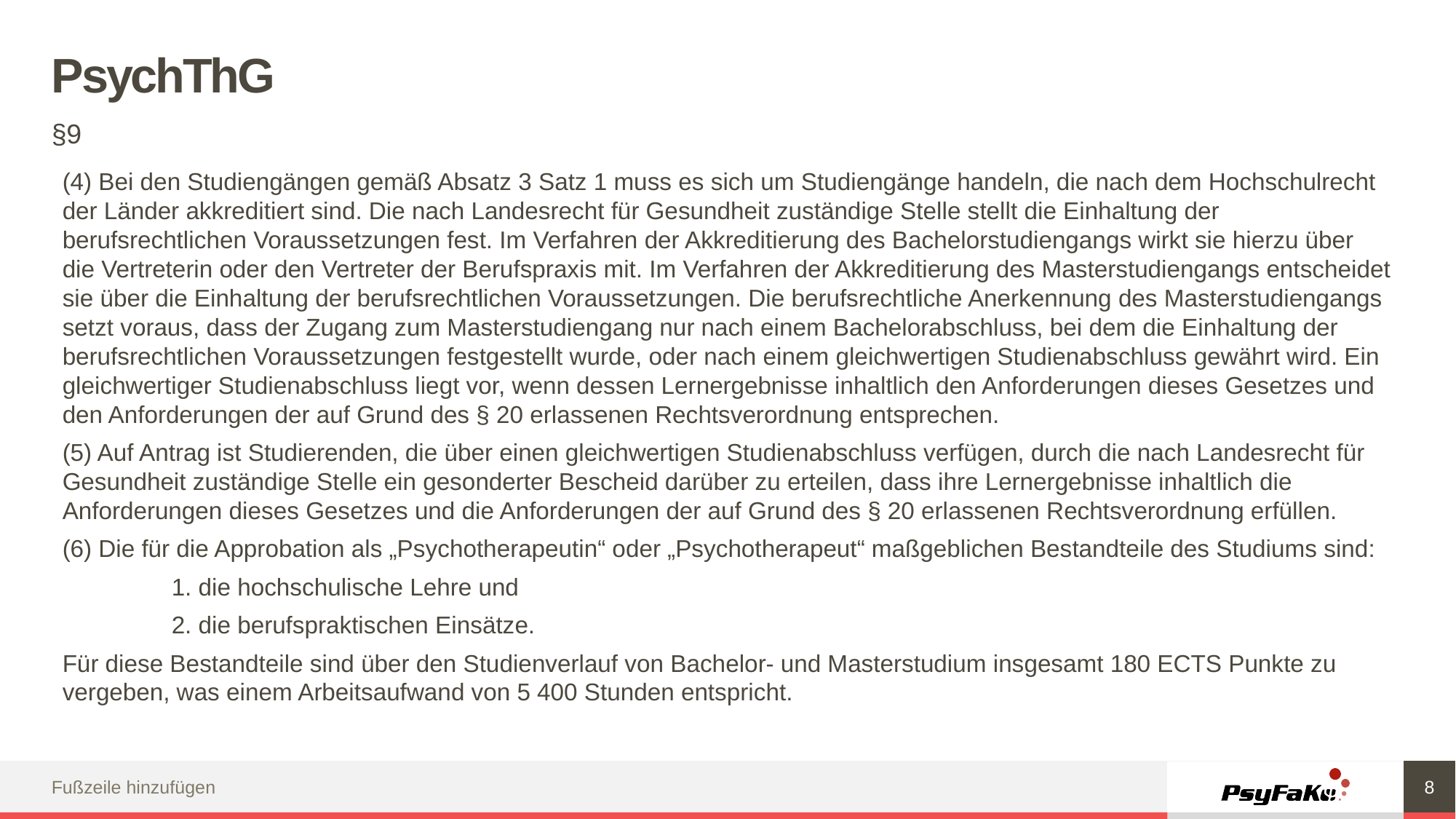

# PsychThG
§9
(4) Bei den Studiengängen gemäß Absatz 3 Satz 1 muss es sich um Studiengänge handeln, die nach dem Hochschulrecht der Länder akkreditiert sind. Die nach Landesrecht für Gesundheit zuständige Stelle stellt die Einhaltung der berufsrechtlichen Voraussetzungen fest. Im Verfahren der Akkreditierung des Bachelorstudiengangs wirkt sie hierzu über die Vertreterin oder den Vertreter der Berufspraxis mit. Im Verfahren der Akkreditierung des Masterstudiengangs entscheidet sie über die Einhaltung der berufsrechtlichen Voraussetzungen. Die berufsrechtliche Anerkennung des Masterstudiengangs setzt voraus, dass der Zugang zum Masterstudiengang nur nach einem Bachelorabschluss, bei dem die Einhaltung der berufsrechtlichen Voraussetzungen festgestellt wurde, oder nach einem gleichwertigen Studienabschluss gewährt wird. Ein gleichwertiger Studienabschluss liegt vor, wenn dessen Lernergebnisse inhaltlich den Anforderungen dieses Gesetzes und den Anforderungen der auf Grund des § 20 erlassenen Rechtsverordnung entsprechen.
(5) Auf Antrag ist Studierenden, die über einen gleichwertigen Studienabschluss verfügen, durch die nach Landesrecht für Gesundheit zuständige Stelle ein gesonderter Bescheid darüber zu erteilen, dass ihre Lernergebnisse inhaltlich die Anforderungen dieses Gesetzes und die Anforderungen der auf Grund des § 20 erlassenen Rechtsverordnung erfüllen.
(6) Die für die Approbation als „Psychotherapeutin“ oder „Psychotherapeut“ maßgeblichen Bestandteile des Studiums sind:
	1. die hochschulische Lehre und
	2. die berufspraktischen Einsätze.
Für diese Bestandteile sind über den Studienverlauf von Bachelor- und Masterstudium insgesamt 180 ECTS Punkte zu vergeben, was einem Arbeitsaufwand von 5 400 Stunden entspricht.
8
Fußzeile hinzufügen